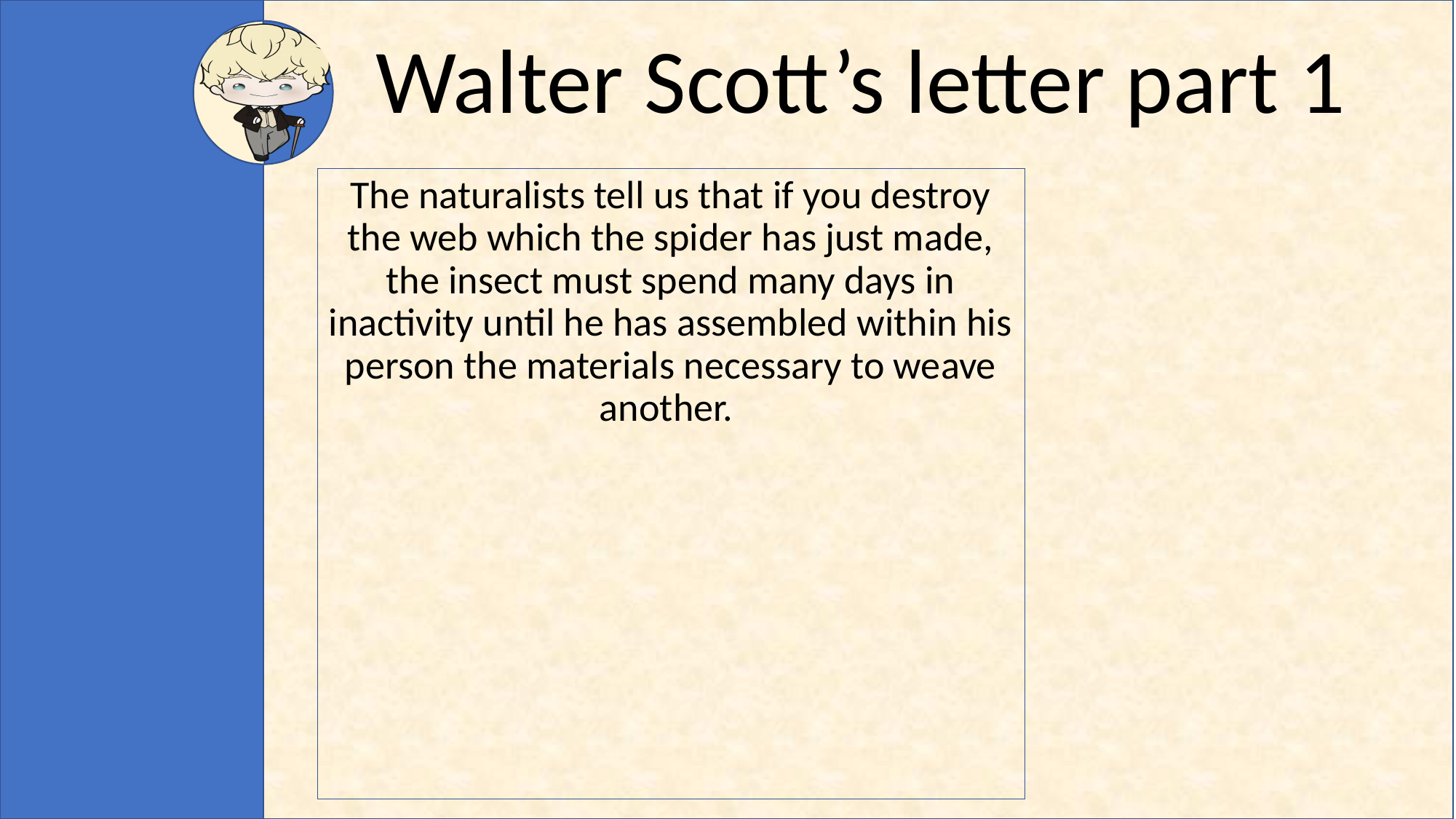

# Walter Scott’s letter part 1

The naturalists tell us that if you destroy the web which the spider has just made, the insect must spend many days in inactivity until he has assembled within his person the materials necessary to weave another.